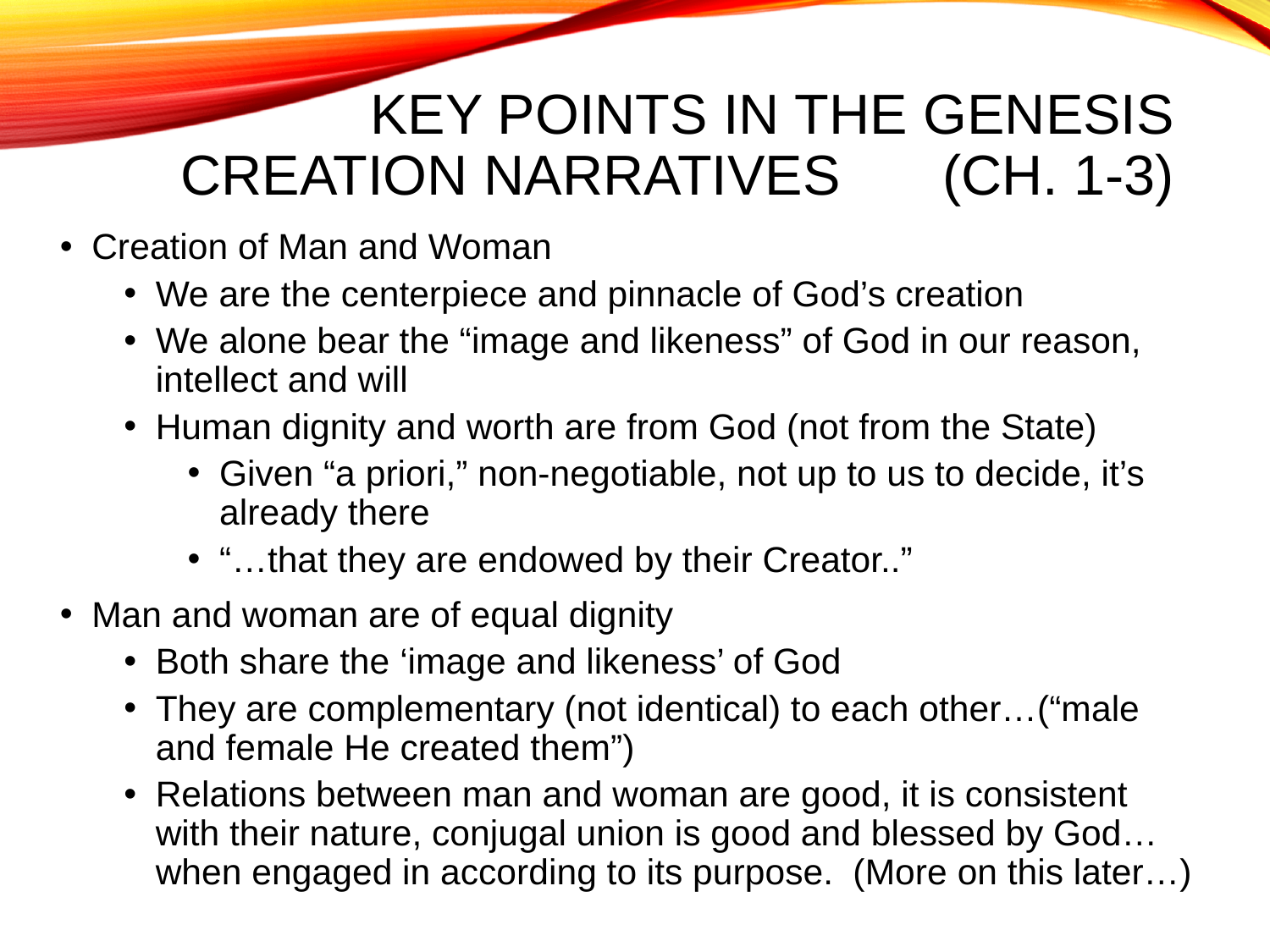

# Key points in the Genesis creation narratives	(Ch. 1-3)
Creation of Man and Woman
We are the centerpiece and pinnacle of God’s creation
We alone bear the “image and likeness” of God in our reason, intellect and will
Human dignity and worth are from God (not from the State)
Given “a priori,” non-negotiable, not up to us to decide, it’s already there
“…that they are endowed by their Creator..”
Man and woman are of equal dignity
Both share the ‘image and likeness’ of God
They are complementary (not identical) to each other…(“male and female He created them”)
Relations between man and woman are good, it is consistent with their nature, conjugal union is good and blessed by God…when engaged in according to its purpose.  (More on this later…)